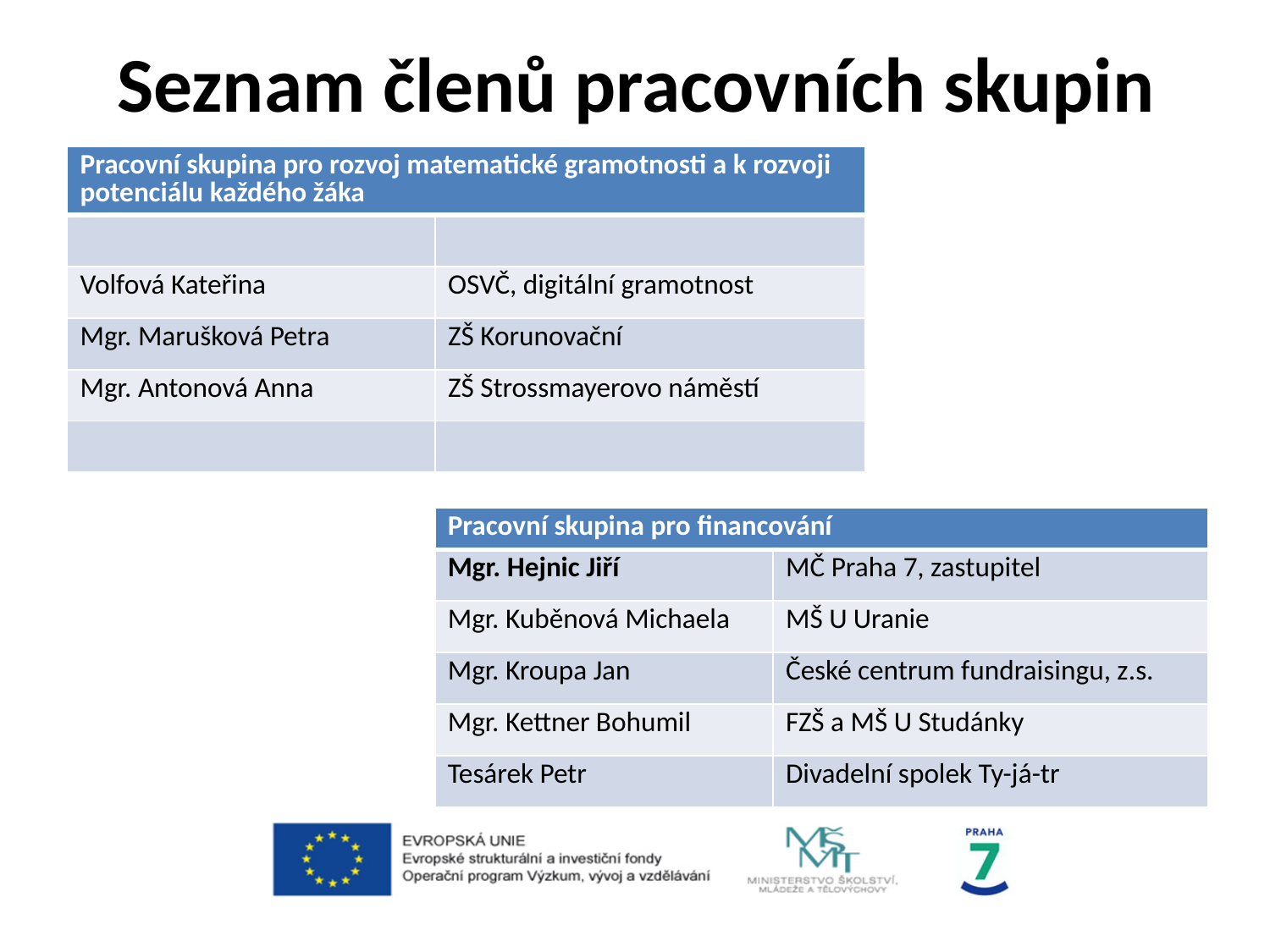

# Seznam členů pracovních skupin
| Pracovní skupina pro rozvoj matematické gramotnosti a k rozvoji potenciálu každého žáka |  |
| --- | --- |
|  |  |
| Volfová Kateřina | OSVČ, digitální gramotnost |
| Mgr. Marušková Petra | ZŠ Korunovační |
| Mgr. Antonová Anna | ZŠ Strossmayerovo náměstí |
|  |  |
| Pracovní skupina pro financování |  |
| --- | --- |
| Mgr. Hejnic Jiří | MČ Praha 7, zastupitel |
| Mgr. Kuběnová Michaela | MŠ U Uranie |
| Mgr. Kroupa Jan | České centrum fundraisingu, z.s. |
| Mgr. Kettner Bohumil | FZŠ a MŠ U Studánky |
| Tesárek Petr | Divadelní spolek Ty-já-tr |